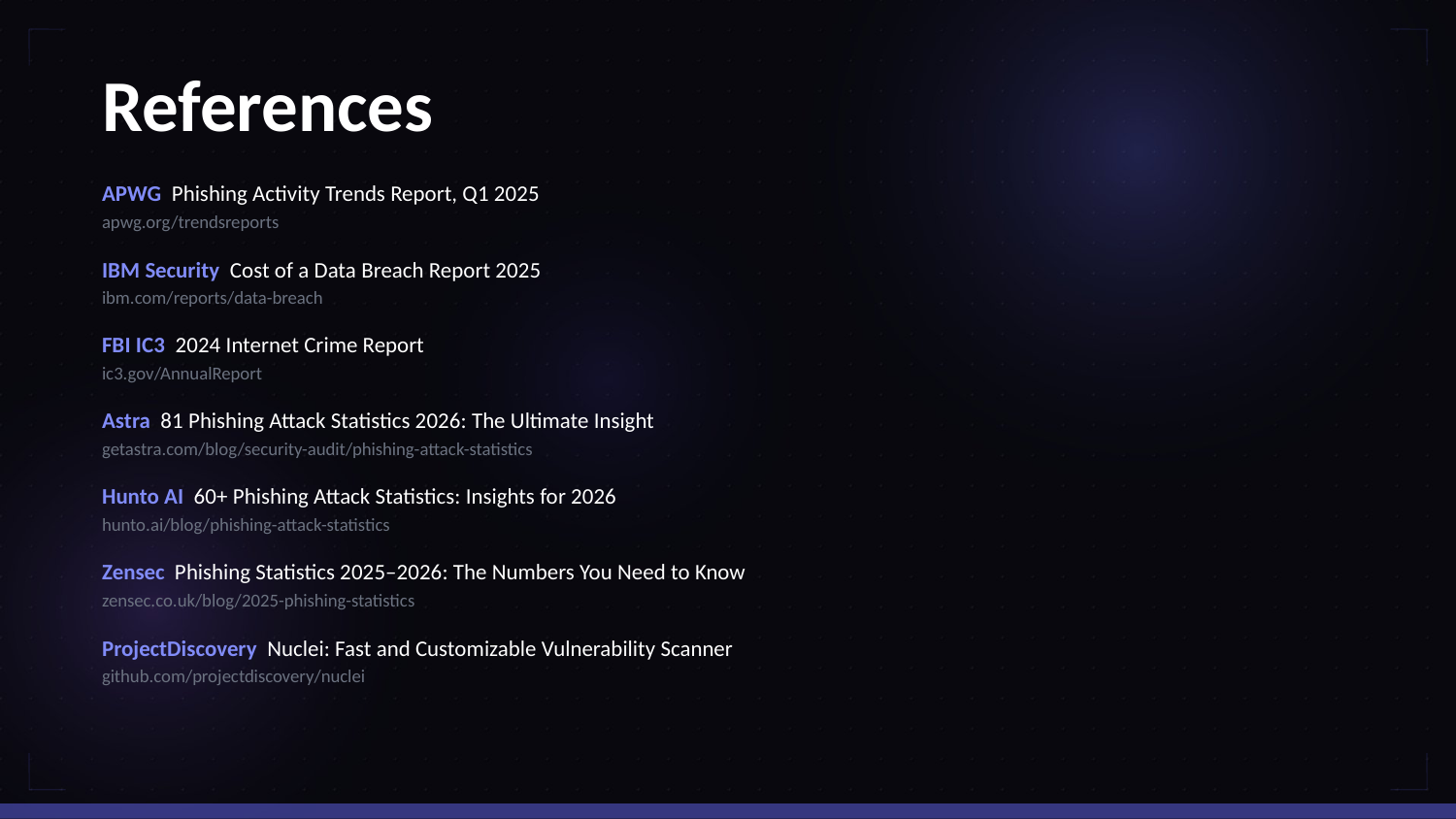

References
APWG  Phishing Activity Trends Report, Q1 2025
apwg.org/trendsreports
IBM Security  Cost of a Data Breach Report 2025
ibm.com/reports/data-breach
FBI IC3  2024 Internet Crime Report
ic3.gov/AnnualReport
Astra  81 Phishing Attack Statistics 2026: The Ultimate Insight
getastra.com/blog/security-audit/phishing-attack-statistics
Hunto AI  60+ Phishing Attack Statistics: Insights for 2026
hunto.ai/blog/phishing-attack-statistics
Zensec  Phishing Statistics 2025–2026: The Numbers You Need to Know
zensec.co.uk/blog/2025-phishing-statistics
ProjectDiscovery  Nuclei: Fast and Customizable Vulnerability Scanner
github.com/projectdiscovery/nuclei